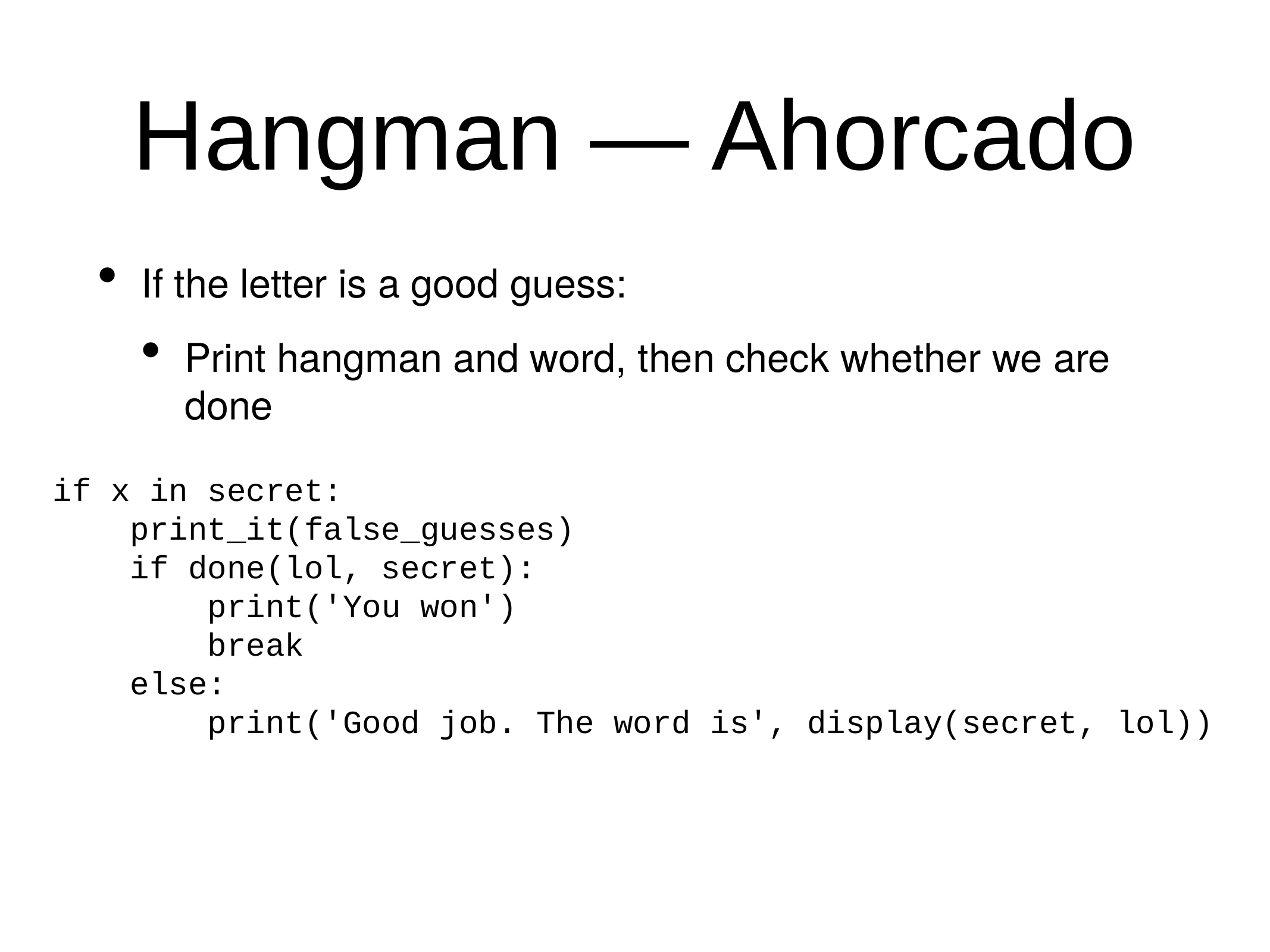

# Hangman — Ahorcado
If the letter is a good guess:
Print hangman and word, then check whether we are done
if x in secret:
    print_it(false_guesses)
    if done(lol, secret):
        print('You won')
        break
    else:
        print('Good job. The word is', display(secret, lol))